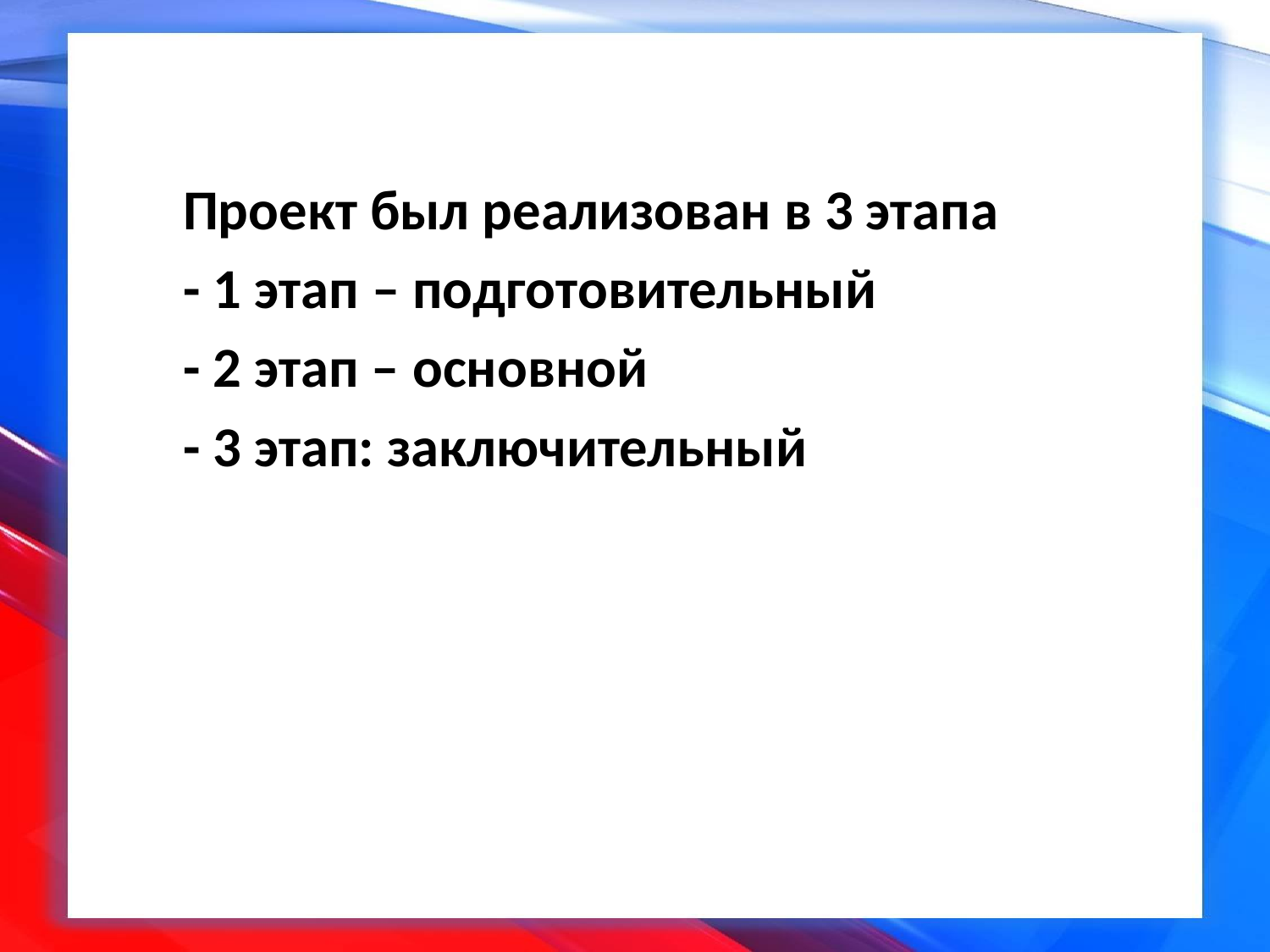

Проект был реализован в 3 этапа
- 1 этап – подготовительный
- 2 этап – основной
- 3 этап: заключительный